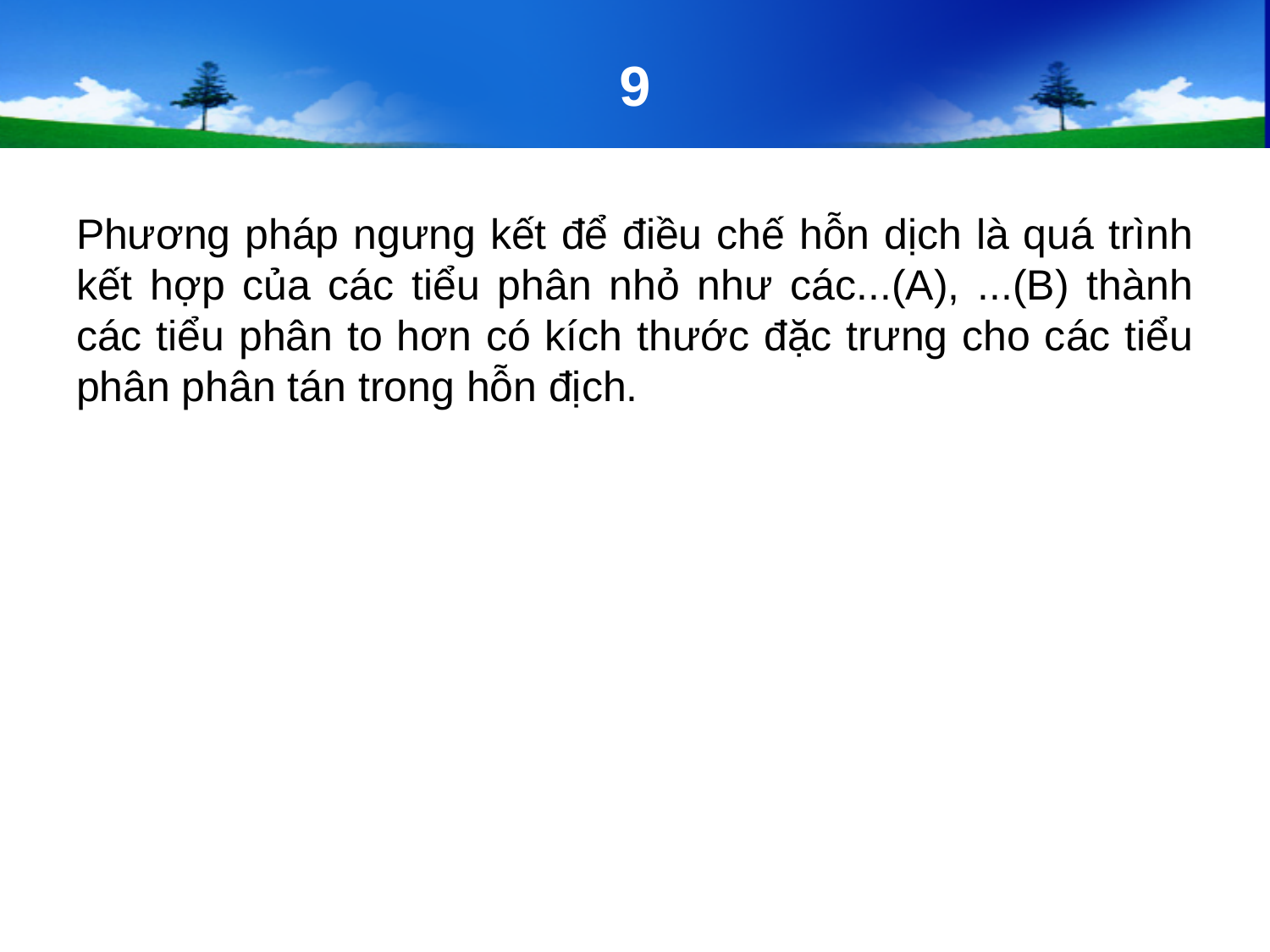

# 9
Phương pháp ngưng kết để điều chế hỗn dịch là quá trình kết hợp của các tiểu phân nhỏ như các...(A), ...(B) thành các tiểu phân to hơn có kích thước đặc trưng cho các tiểu phân phân tán trong hỗn địch.